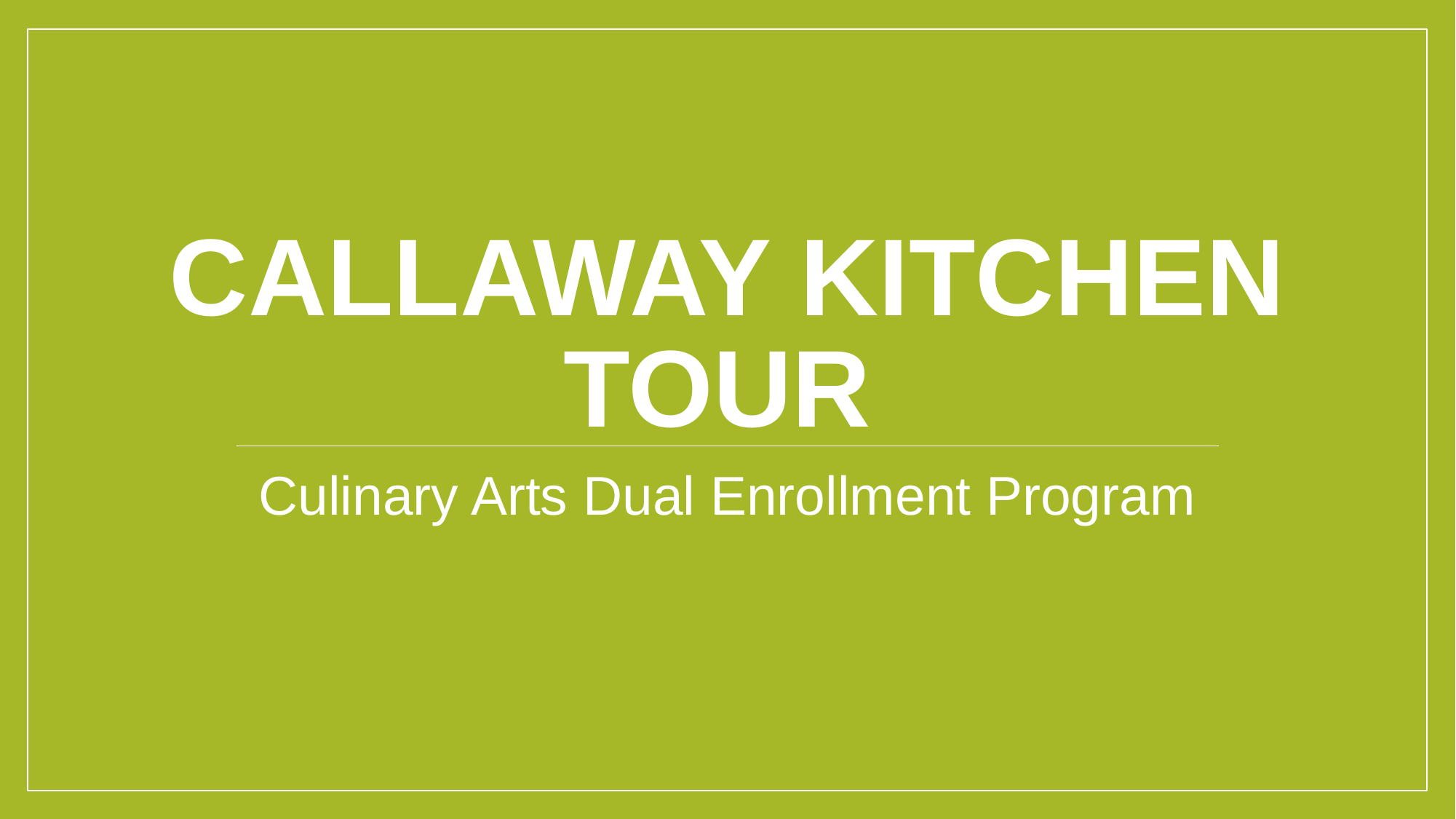

# Callaway Kitchen Tour
Culinary Arts Dual Enrollment Program